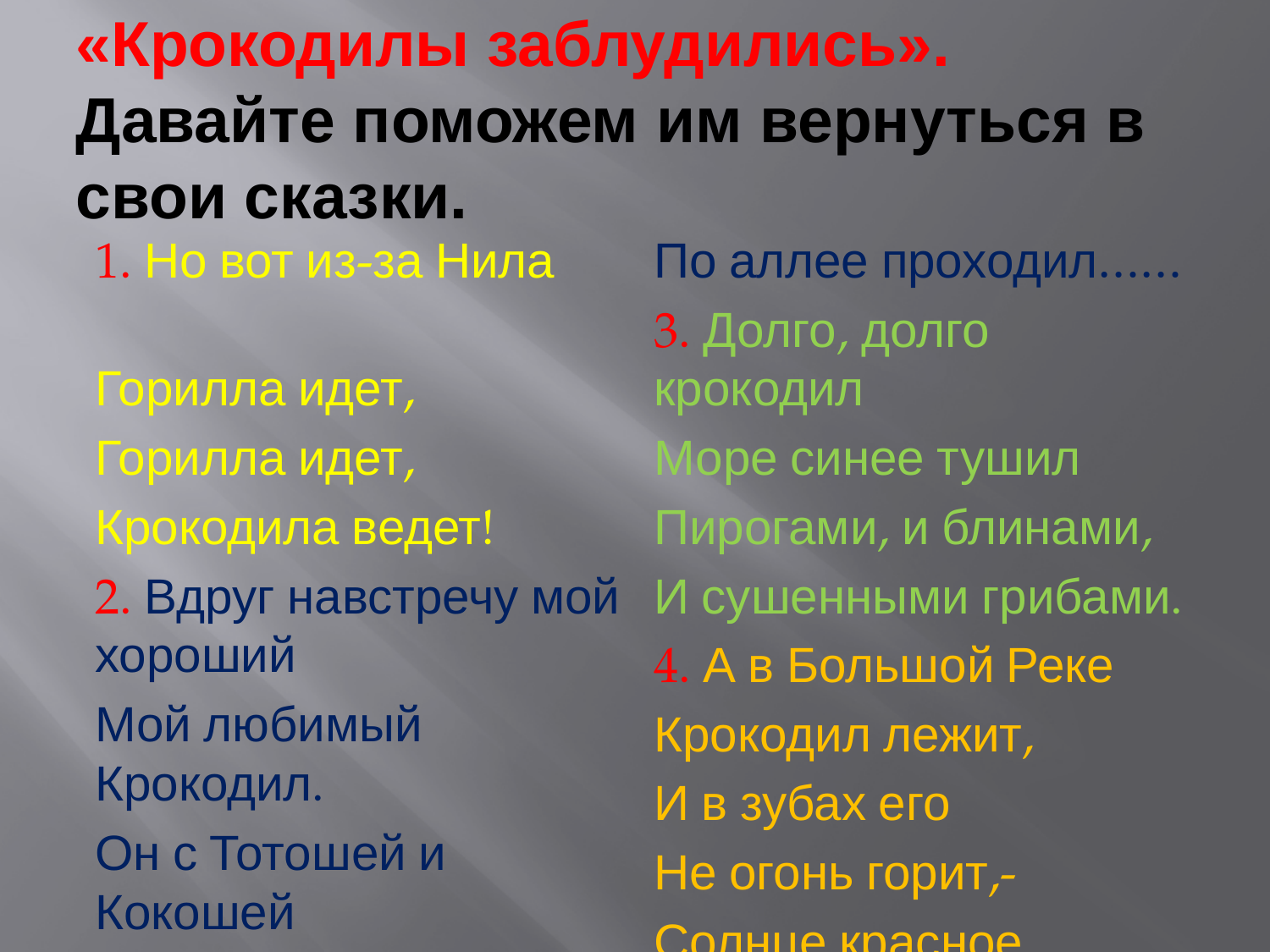

# «Крокодилы заблудились». Давайте поможем им вернуться в свои сказки.
1. Но вот из-за Нила
Горилла идет,
Горилла идет,
Крокодила ведет!
2. Вдруг навстречу мой хороший
Мой любимый Крокодил.
Он с Тотошей и Кокошей
По аллее проходил……
3. Долго, долго крокодил
Море синее тушил
Пирогами, и блинами,
И сушенными грибами.
4. А в Большой Реке
Крокодил лежит,
И в зубах его
Не огонь горит,-
Солнце красное…..